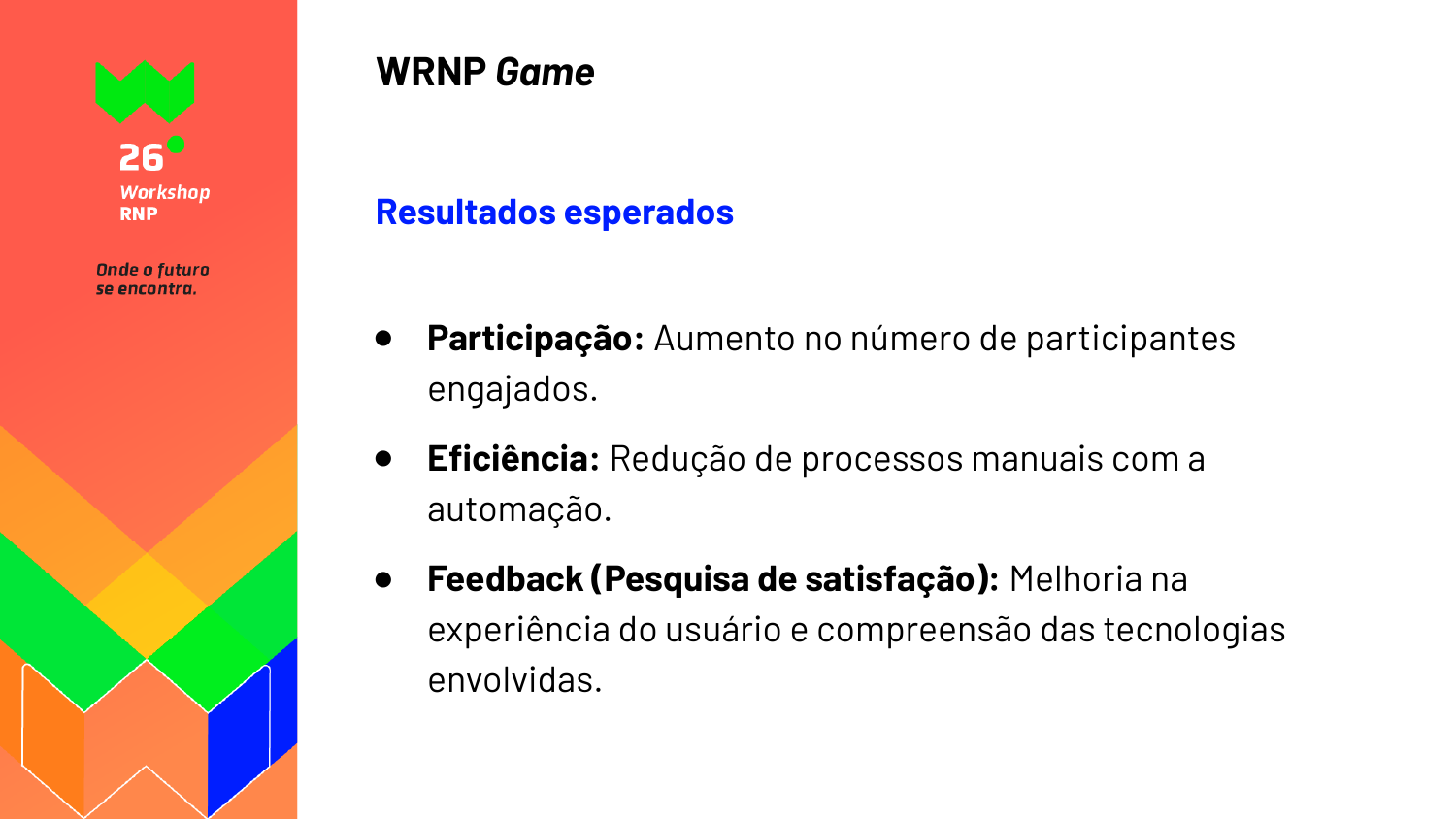

# WRNP Game
Resultados esperados
Participação: Aumento no número de participantes engajados.
Eficiência: Redução de processos manuais com a automação.
Feedback (Pesquisa de satisfação): Melhoria na experiência do usuário e compreensão das tecnologias envolvidas.